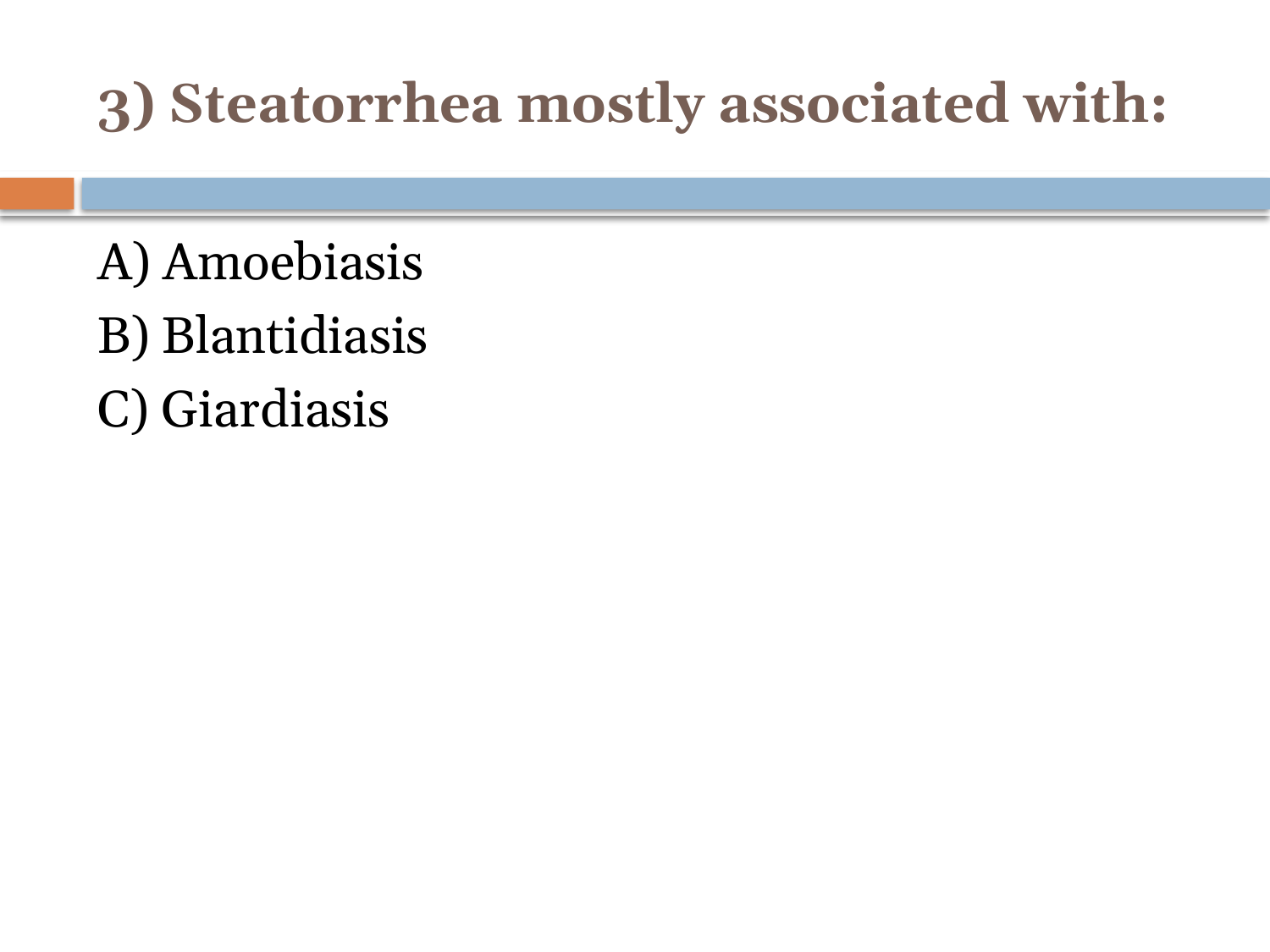

# 3) Steatorrhea mostly associated with:
A) Amoebiasis
B) Blantidiasis
C) Giardiasis